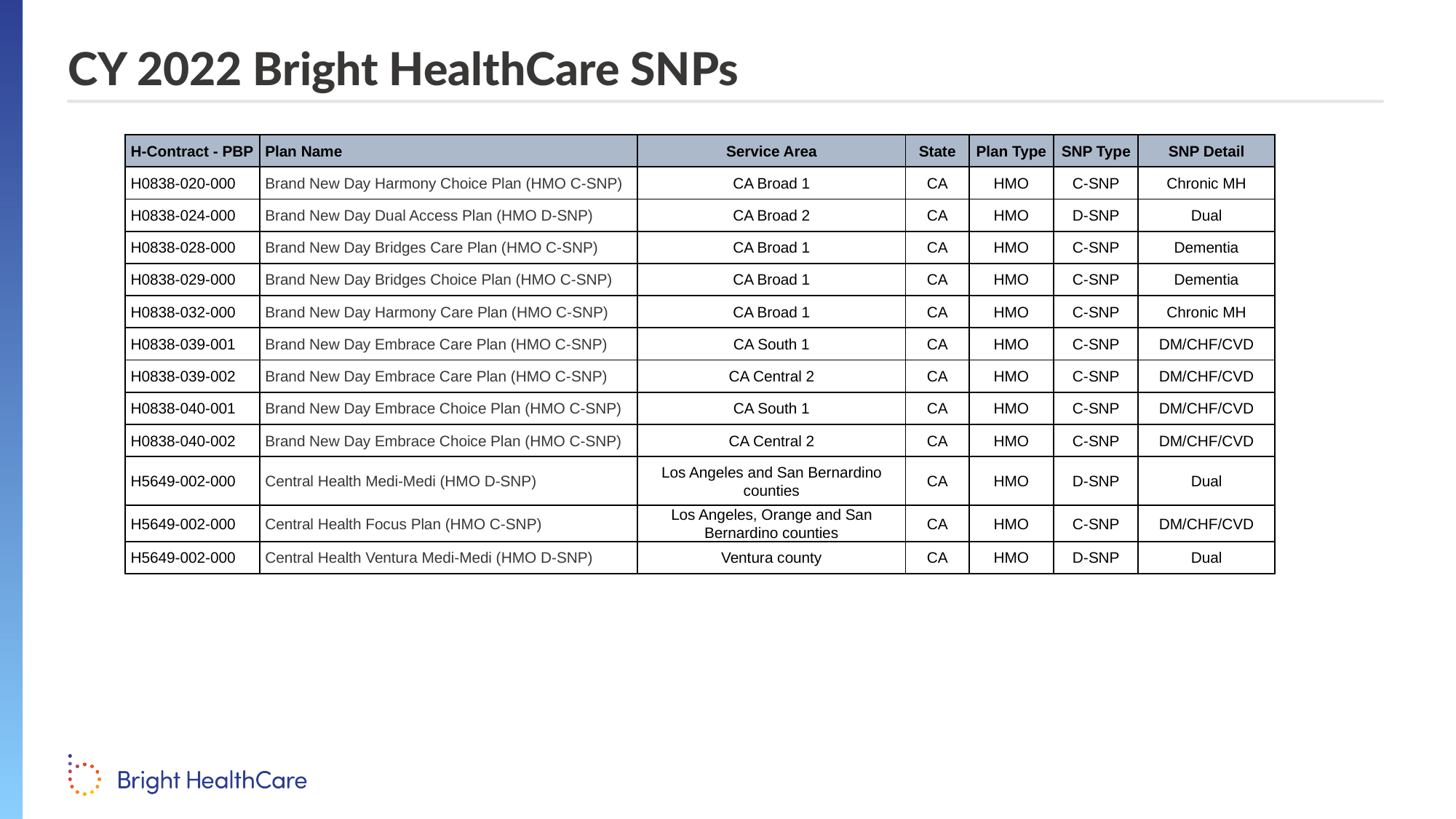

# CY 2022 Bright HealthCare SNPs
| H-Contract - PBP | Plan Name | Service Area | State | Plan Type | SNP Type | SNP Detail |
| --- | --- | --- | --- | --- | --- | --- |
| H0838-020-000 | Brand New Day Harmony Choice Plan (HMO C-SNP) | CA Broad 1 | CA | HMO | C-SNP | Chronic MH |
| H0838-024-000 | Brand New Day Dual Access Plan (HMO D-SNP) | CA Broad 2 | CA | HMO | D-SNP | Dual |
| H0838-028-000 | Brand New Day Bridges Care Plan (HMO C-SNP) | CA Broad 1 | CA | HMO | C-SNP | Dementia |
| H0838-029-000 | Brand New Day Bridges Choice Plan (HMO C-SNP) | CA Broad 1 | CA | HMO | C-SNP | Dementia |
| H0838-032-000 | Brand New Day Harmony Care Plan (HMO C-SNP) | CA Broad 1 | CA | HMO | C-SNP | Chronic MH |
| H0838-039-001 | Brand New Day Embrace Care Plan (HMO C-SNP) | CA South 1 | CA | HMO | C-SNP | DM/CHF/CVD |
| H0838-039-002 | Brand New Day Embrace Care Plan (HMO C-SNP) | CA Central 2 | CA | HMO | C-SNP | DM/CHF/CVD |
| H0838-040-001 | Brand New Day Embrace Choice Plan (HMO C-SNP) | CA South 1 | CA | HMO | C-SNP | DM/CHF/CVD |
| H0838-040-002 | Brand New Day Embrace Choice Plan (HMO C-SNP) | CA Central 2 | CA | HMO | C-SNP | DM/CHF/CVD |
| H5649-002-000 | Central Health Medi-Medi (HMO D-SNP) | Los Angeles and San Bernardino counties | CA | HMO | D-SNP | Dual |
| H5649-002-000 | Central Health Focus Plan (HMO C-SNP) | Los Angeles, Orange and San Bernardino counties | CA | HMO | C-SNP | DM/CHF/CVD |
| H5649-002-000 | Central Health Ventura Medi-Medi (HMO D-SNP) | Ventura county | CA | HMO | D-SNP | Dual |